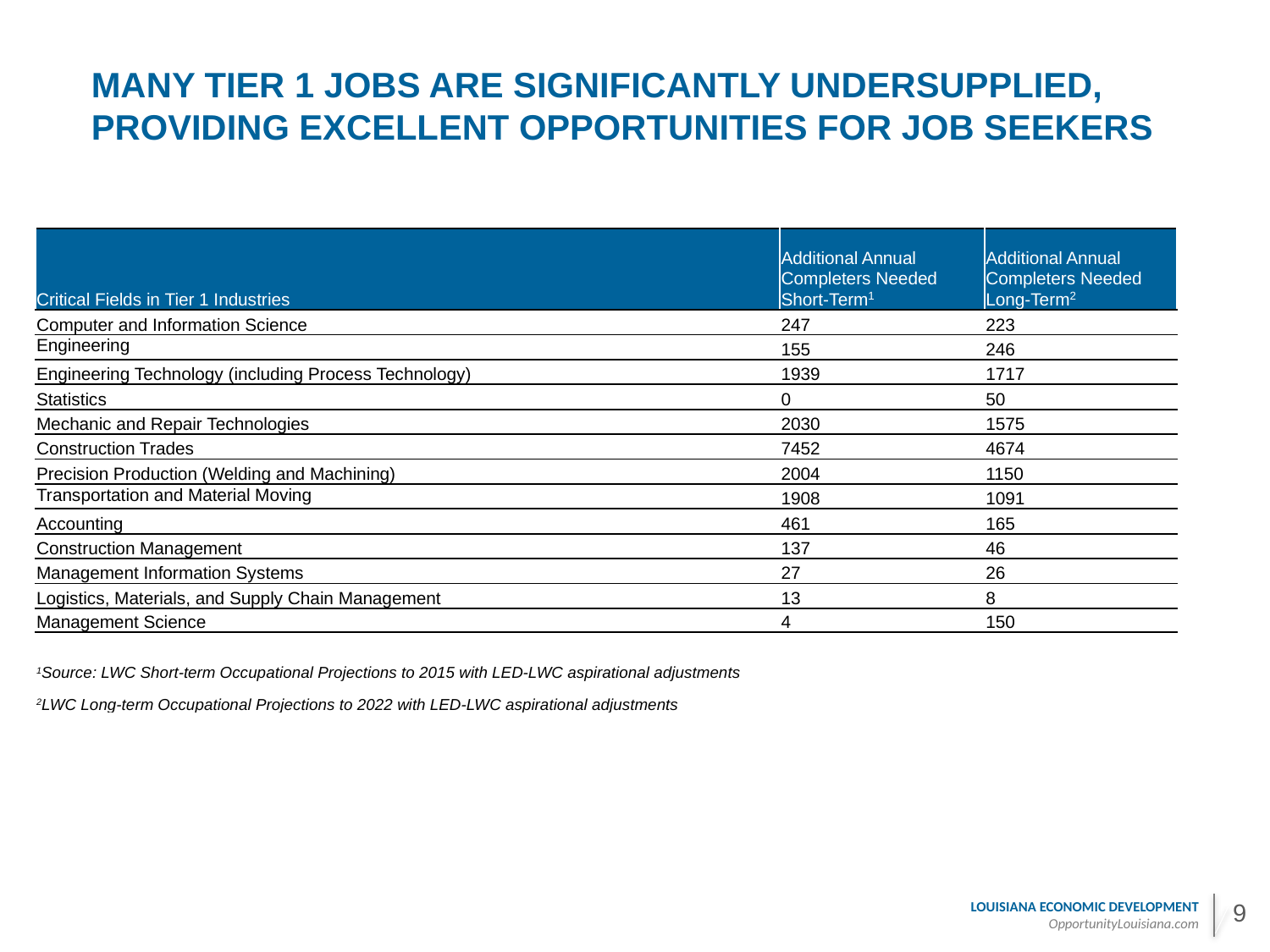

Many tier 1 jobs are significantly undersupplied, providing excellent opportunities for job seekers
| Critical Fields in Tier 1 Industries | Additional Annual Completers Needed Short-Term1 | Additional Annual Completers Needed Long-Term2 |
| --- | --- | --- |
| Computer and Information Science | 247 | 223 |
| Engineering | 155 | 246 |
| Engineering Technology (including Process Technology) | 1939 | 1717 |
| Statistics | 0 | 50 |
| Mechanic and Repair Technologies | 2030 | 1575 |
| Construction Trades | 7452 | 4674 |
| Precision Production (Welding and Machining) | 2004 | 1150 |
| Transportation and Material Moving | 1908 | 1091 |
| Accounting | 461 | 165 |
| Construction Management | 137 | 46 |
| Management Information Systems | 27 | 26 |
| Logistics, Materials, and Supply Chain Management | 13 | 8 |
| Management Science | 4 | 150 |
| 1Source: LWC Short-term Occupational Projections to 2015 with LED-LWC aspirational adjustments |
| --- |
| 2LWC Long-term Occupational Projections to 2022 with LED-LWC aspirational adjustments |